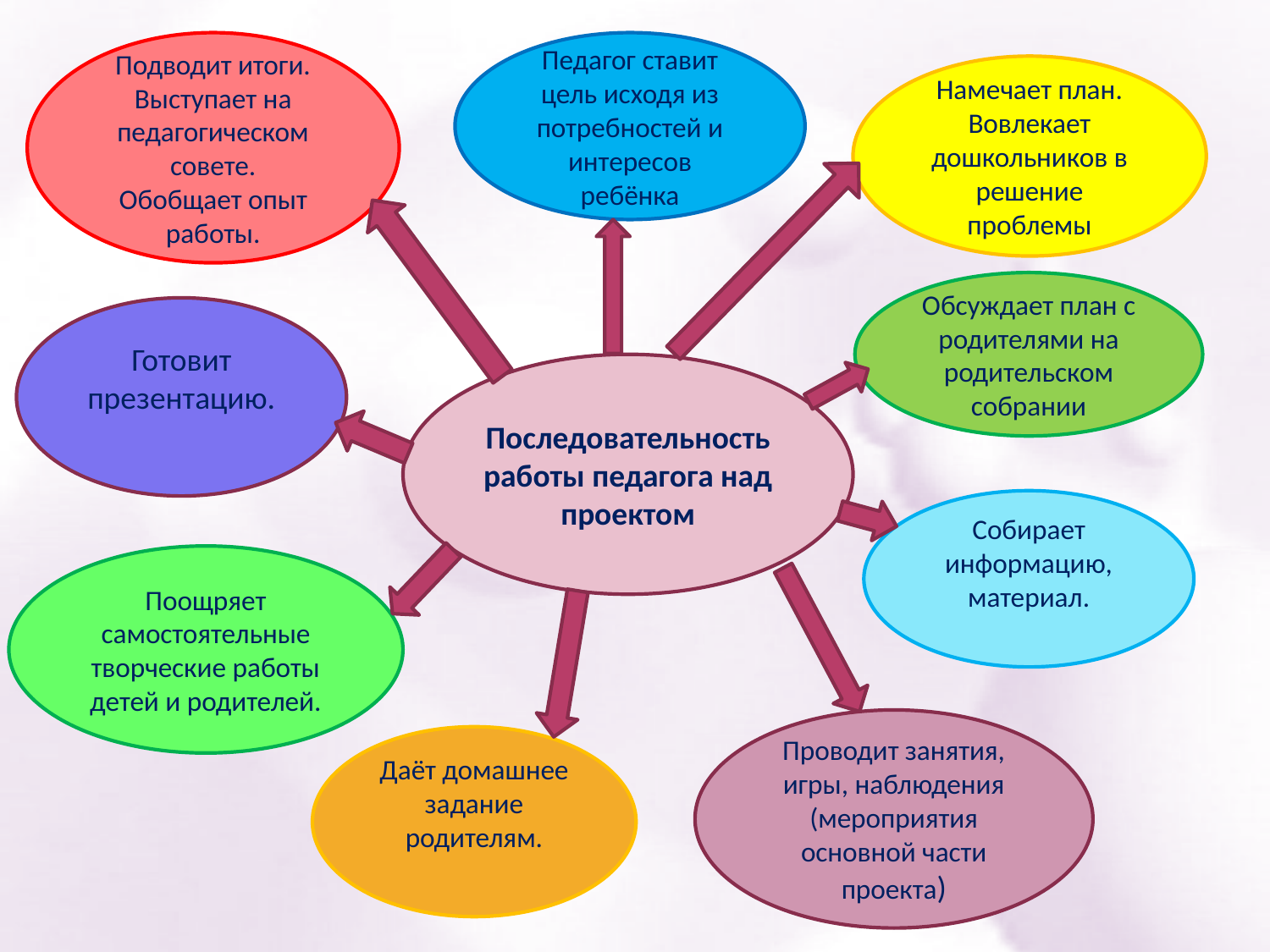

Подводит итоги.
Выступает на педагогическом совете.
Обобщает опыт работы.
Педагог ставит цель исходя из потребностей и интересов ребёнка
Намечает план. Вовлекает дошкольников в решение проблемы

Обсуждает план с родителями на родительском собрании
Готовит презентацию.

Последовательность работы педагога над проектом

Собирает информацию, материал.

Поощряет самостоятельные творческие работы детей и родителей.

Проводит занятия, игры, наблюдения
(мероприятия основной части проекта)
Даёт домашнее задание родителям.